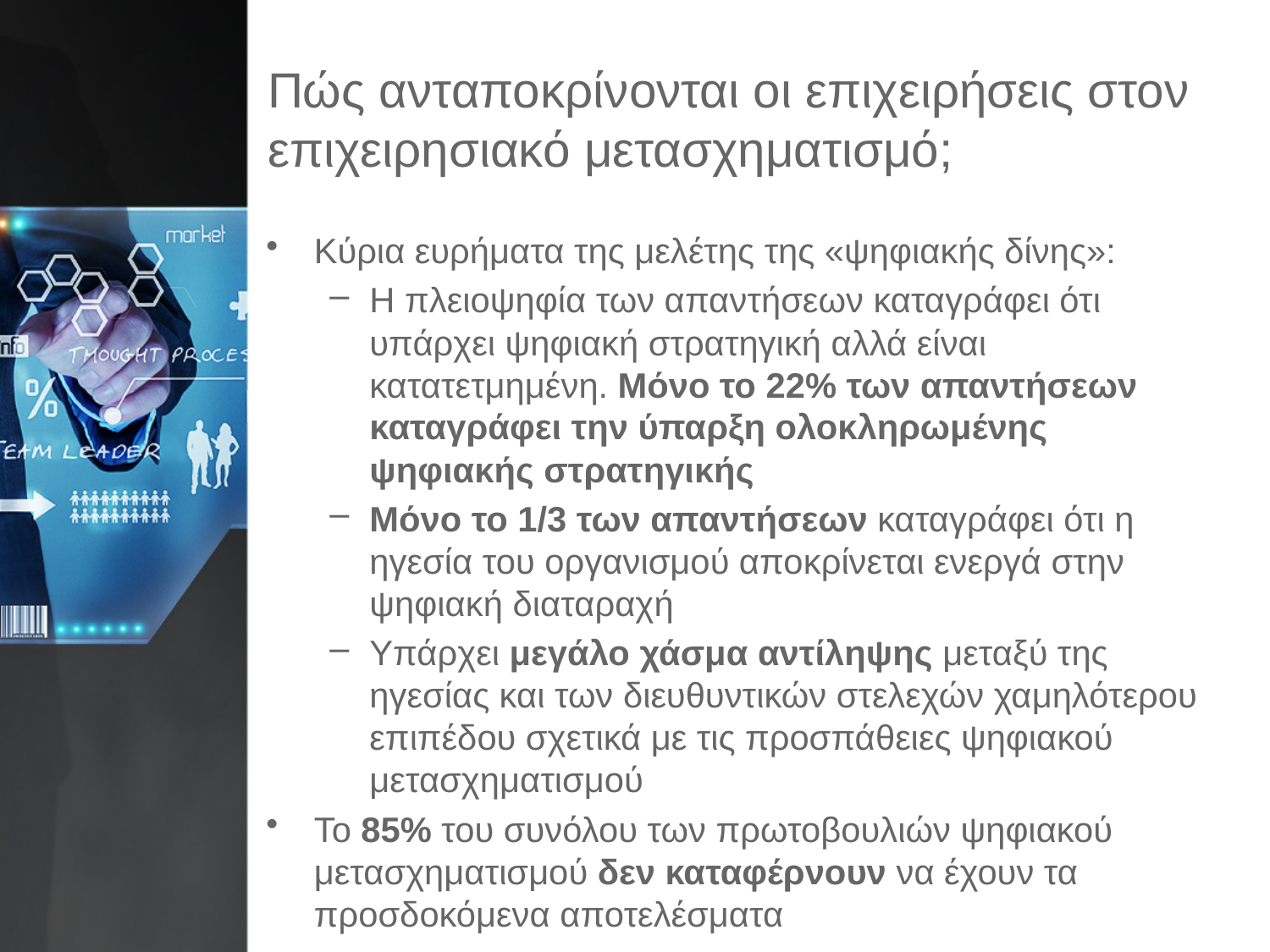

# Πώς ανταποκρίνονται οι επιχειρήσεις στον επιχειρησιακό μετασχηματισμό;
Κύρια ευρήματα της μελέτης της «ψηφιακής δίνης»:
Η πλειοψηφία των απαντήσεων καταγράφει ότι υπάρχει ψηφιακή στρατηγική αλλά είναι κατατετμημένη. Μόνο το 22% των απαντήσεων καταγράφει την ύπαρξη ολοκληρωμένης ψηφιακής στρατηγικής
Μόνο το 1/3 των απαντήσεων καταγράφει ότι η ηγεσία του οργανισμού αποκρίνεται ενεργά στην ψηφιακή διαταραχή
Υπάρχει μεγάλο χάσμα αντίληψης μεταξύ της ηγεσίας και των διευθυντικών στελεχών χαμηλότερου επιπέδου σχετικά με τις προσπάθειες ψηφιακού μετασχηματισμού
Το 85% του συνόλου των πρωτοβουλιών ψηφιακού μετασχηματισμού δεν καταφέρνουν να έχουν τα προσδοκόμενα αποτελέσματα